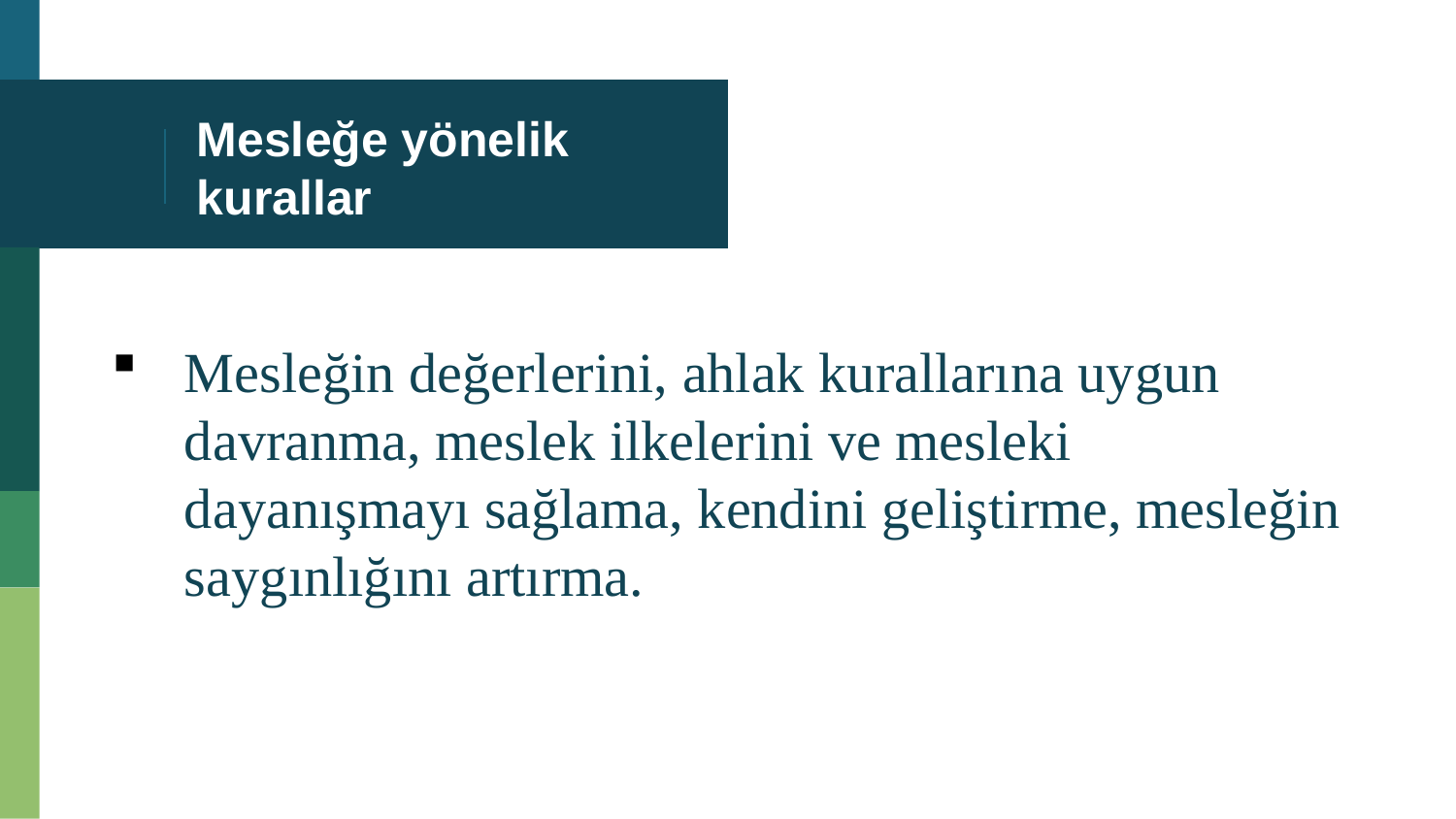

# Mesleğe yönelik kurallar
Mesleğin değerlerini, ahlak kurallarına uygun davranma, meslek ilkelerini ve mesleki dayanışmayı sağlama, kendini geliştirme, mesleğin saygınlığını artırma.